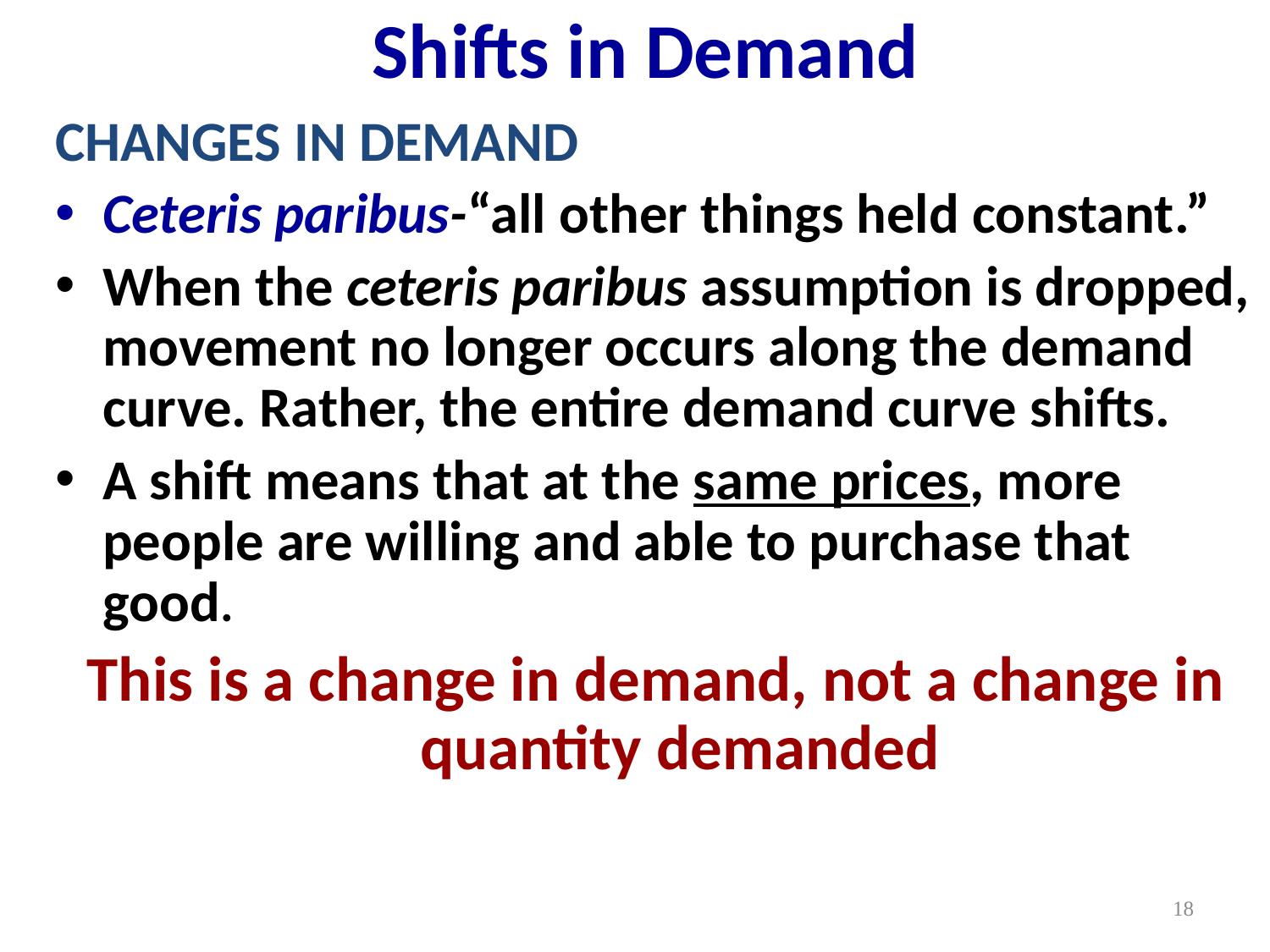

# Shifts in Demand
CHANGES IN DEMAND
Ceteris paribus-“all other things held constant.”
When the ceteris paribus assumption is dropped, movement no longer occurs along the demand curve. Rather, the entire demand curve shifts.
A shift means that at the same prices, more people are willing and able to purchase that good.
This is a change in demand, not a change in quantity demanded
18